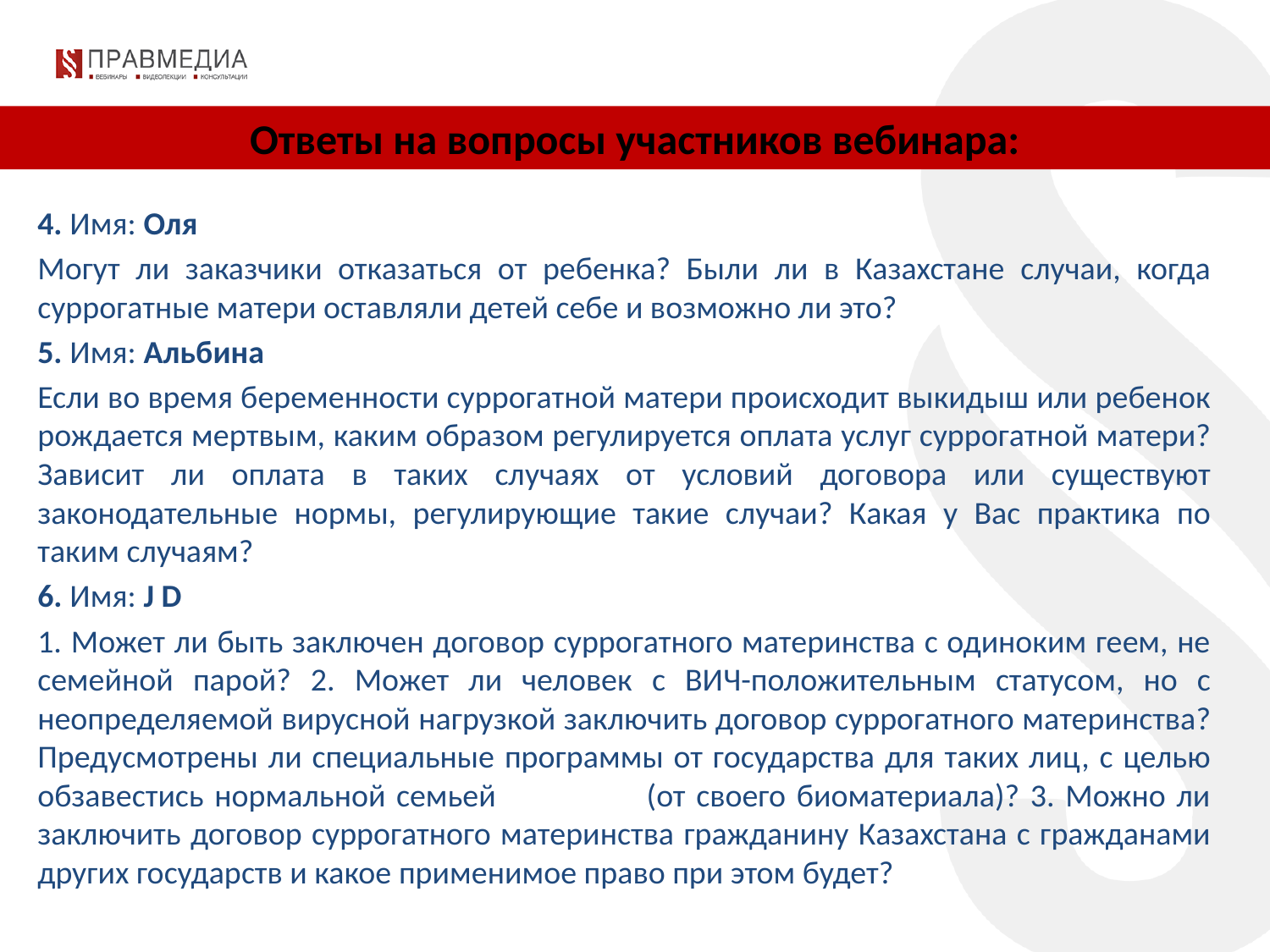

Ответы на вопросы участников вебинара:
4. Имя: Оля
Могут ли заказчики отказаться от ребенка? Были ли в Казахстане случаи, когда суррогатные матери оставляли детей себе и возможно ли это?
5. Имя: Альбина
Если во время беременности суррогатной матери происходит выкидыш или ребенок рождается мертвым, каким образом регулируется оплата услуг суррогатной матери? Зависит ли оплата в таких случаях от условий договора или существуют законодательные нормы, регулирующие такие случаи? Какая у Вас практика по таким случаям?
6. Имя: J D
1. Может ли быть заключен договор суррогатного материнства с одиноким геем, не семейной парой? 2. Может ли человек с ВИЧ-положительным статусом, но с неопределяемой вирусной нагрузкой заключить договор суррогатного материнства? Предусмотрены ли специальные программы от государства для таких лиц, с целью обзавестись нормальной семьей              (от своего биоматериала)? 3. Можно ли заключить договор суррогатного материнства гражданину Казахстана с гражданами других государств и какое применимое право при этом будет?